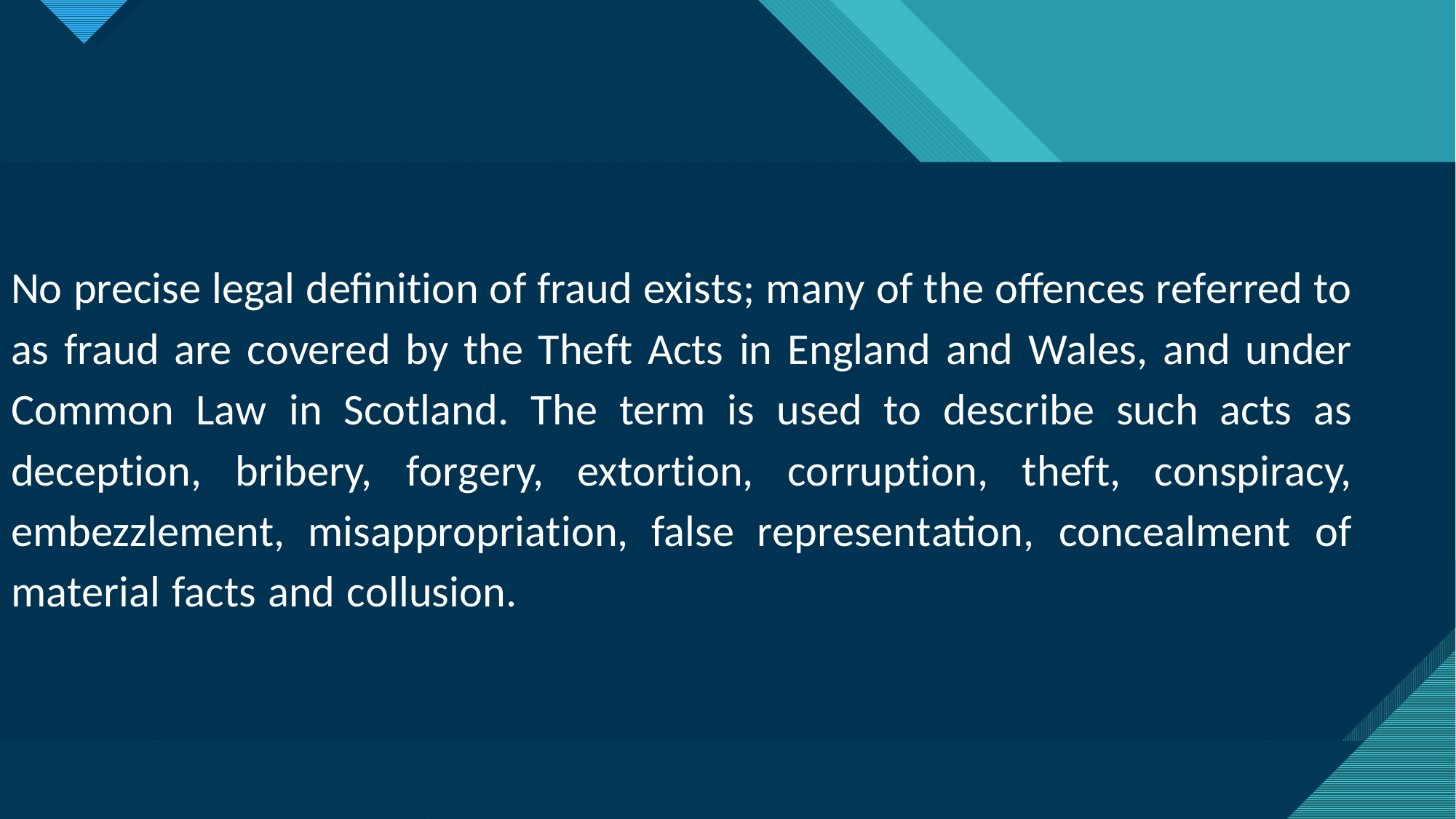

No precise legal definition of fraud exists; many of the offences referred to as fraud are covered by the Theft Acts in England and Wales, and under Common Law in Scotland. The term is used to describe such acts as deception, bribery, forgery, extortion, corruption, theft, conspiracy, embezzlement, misappropriation, false representation, concealment of material facts and collusion.